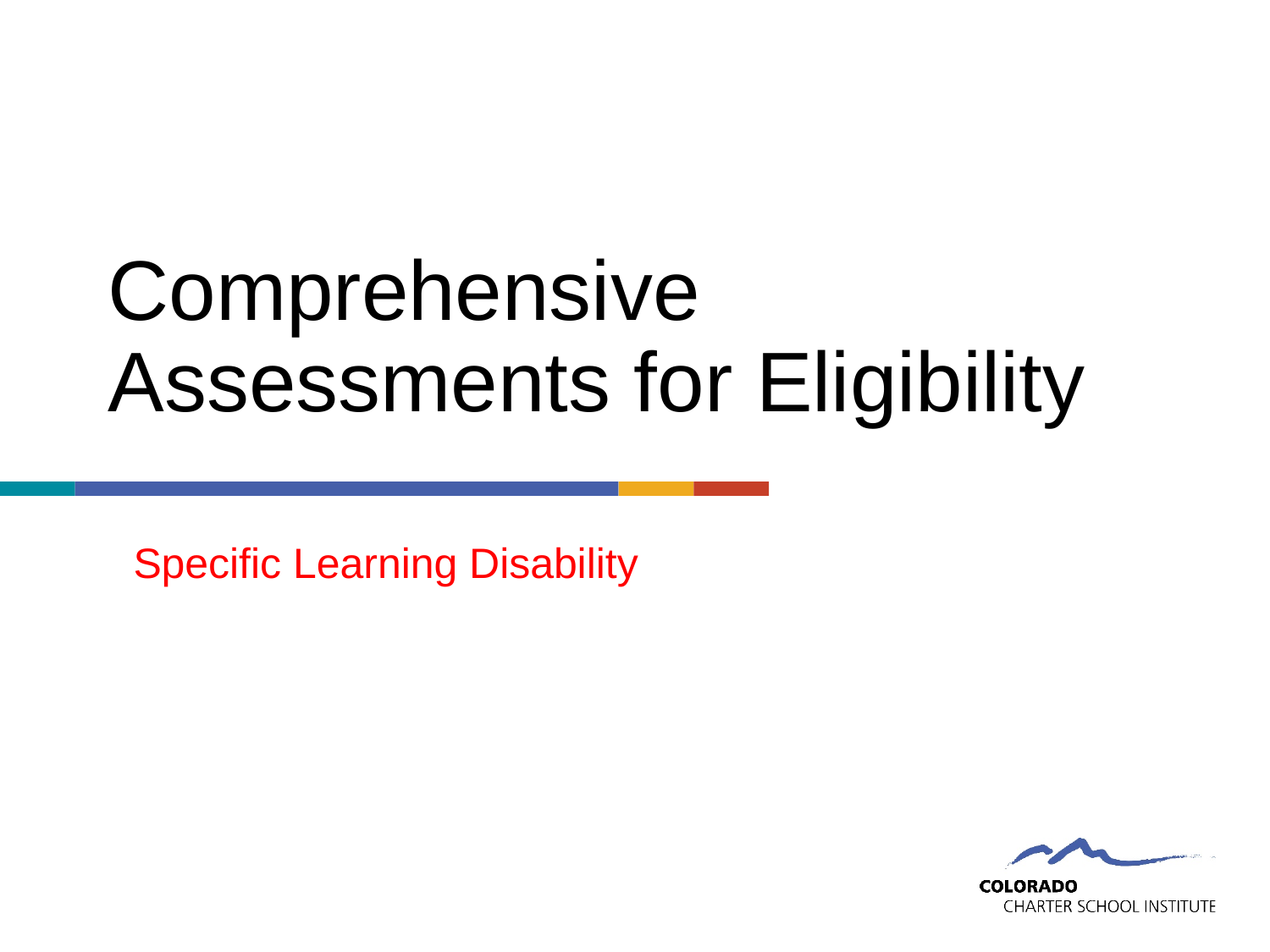

# Comprehensive Assessments for Eligibility
Specific Learning Disability